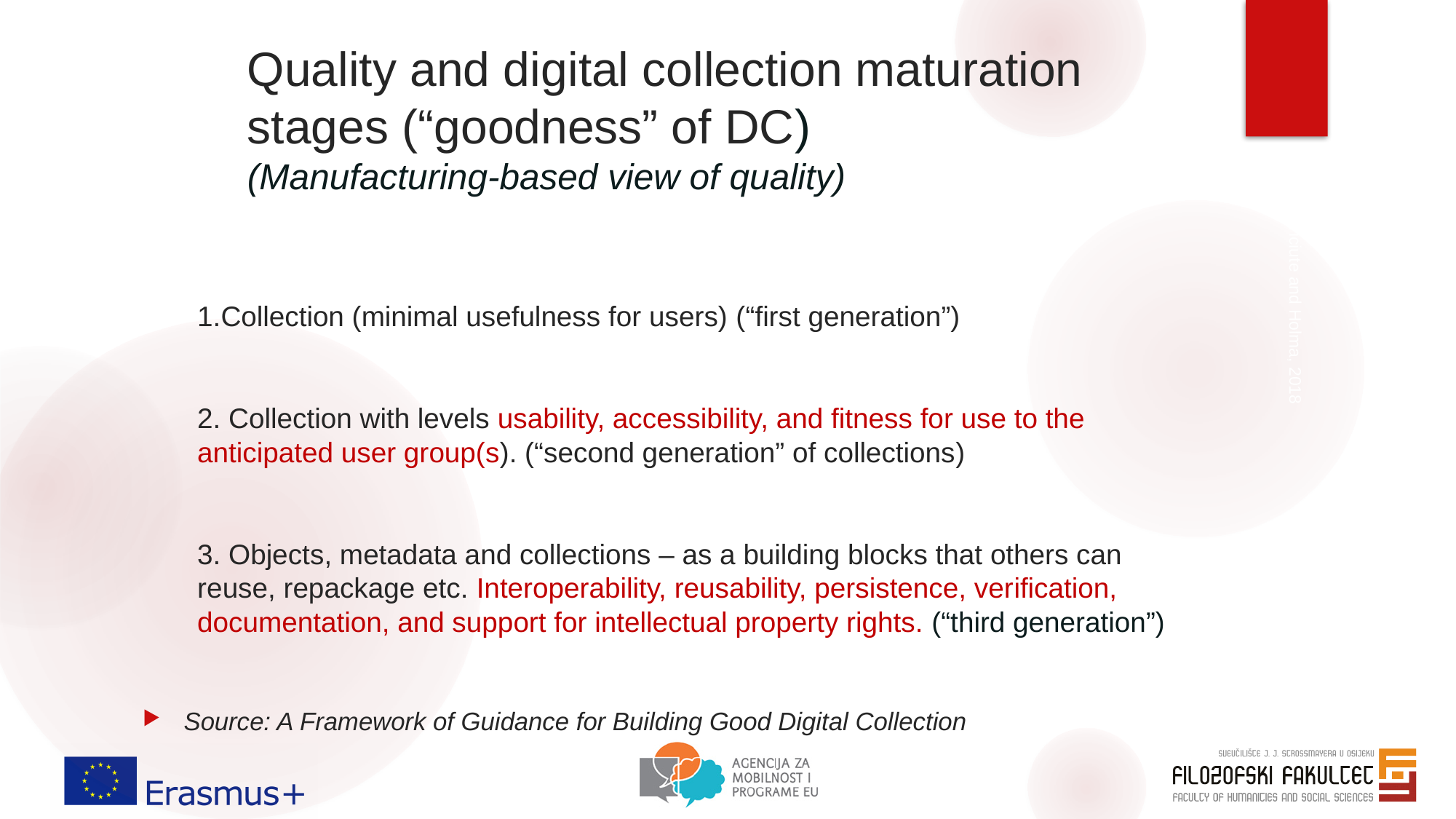

# Quality and digital collection maturation stages (“goodness” of DC) (Manufacturing-based view of quality)

1.Collection (minimal usefulness for users) (“first generation”)

2. Collection with levels usability, accessibility, and fitness for use to the anticipated user group(s). (“second generation” of collections)

3. Objects, metadata and collections – as a building blocks that others can reuse, repackage etc. Interoperability, reusability, persistence, verification, documentation, and support for intellectual property rights. (“third generation”)

Source: A Framework of Guidance for Building Good Digital Collection

Maceviciute and Holma, 2018